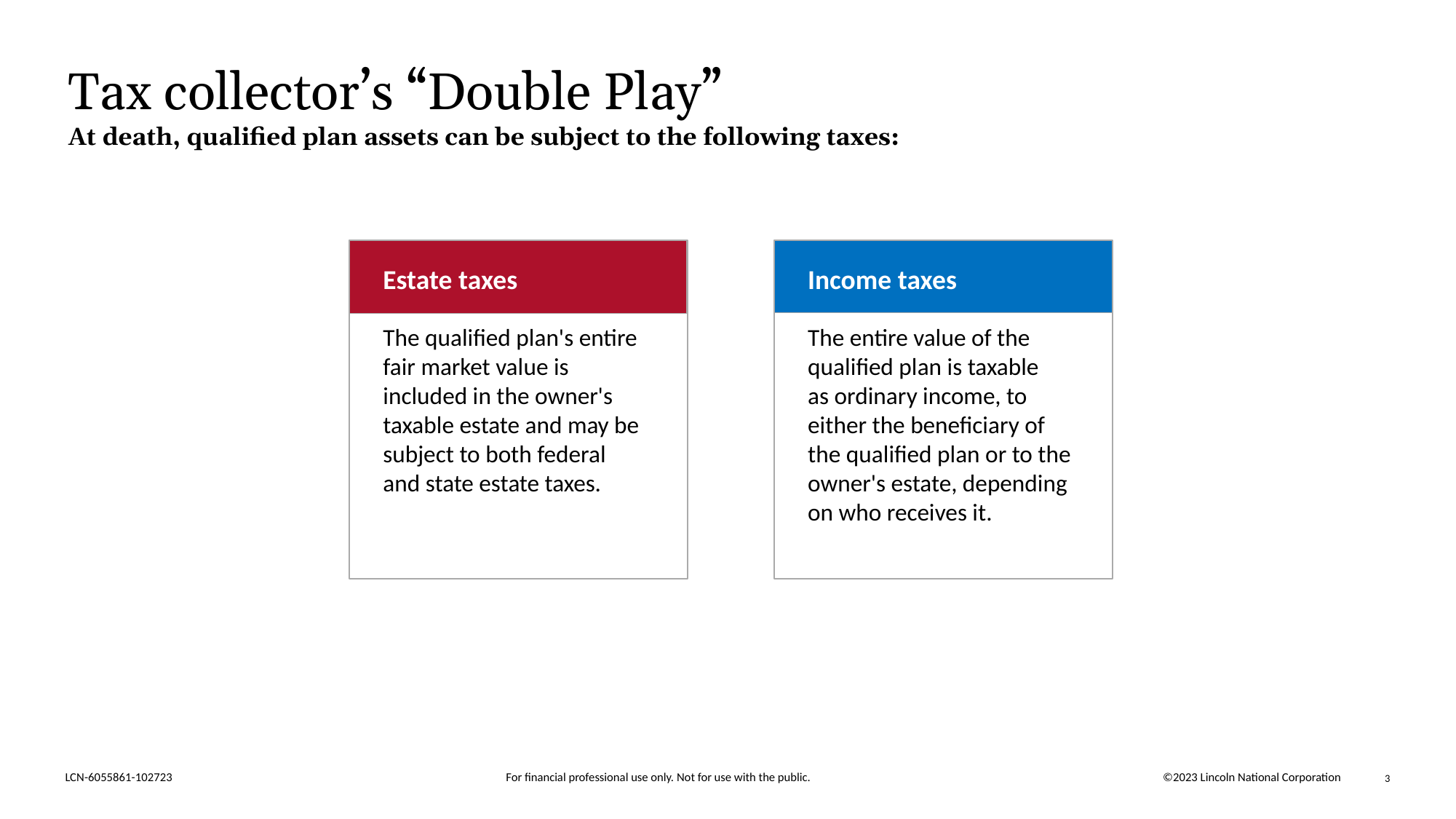

# Tax collector’s “Double Play”
At death, qualified plan assets can be subject to the following taxes:

Income taxes
The entire value of the qualified plan is taxable
as ordinary income, to
either the beneficiary of
the qualified plan or to the owner's estate, depending on who receives it.
Estate taxes
The qualified plan's entire fair market value is included in the owner's taxable estate and may be subject to both federal and state estate taxes.